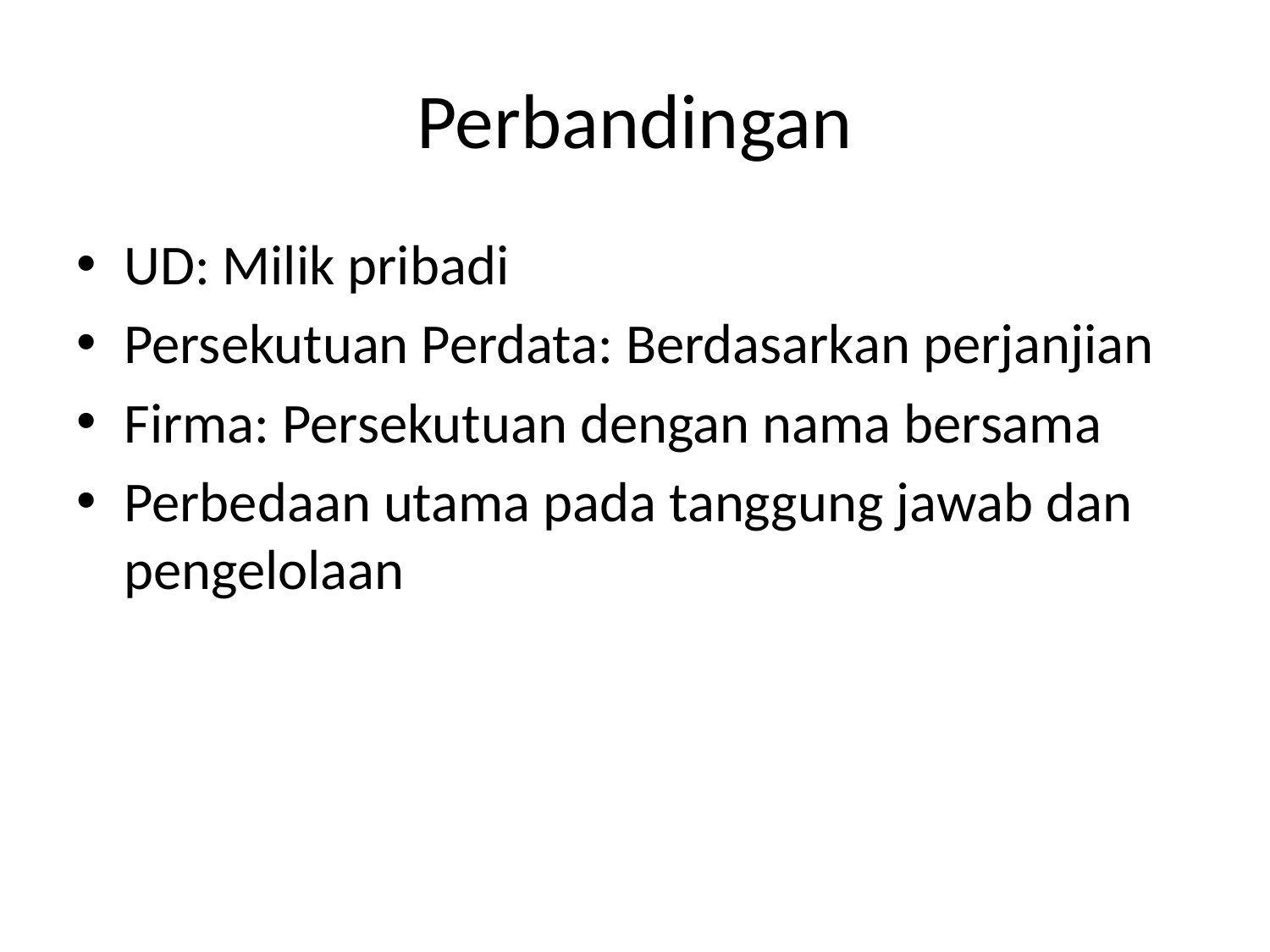

# Perbandingan
UD: Milik pribadi
Persekutuan Perdata: Berdasarkan perjanjian
Firma: Persekutuan dengan nama bersama
Perbedaan utama pada tanggung jawab dan pengelolaan